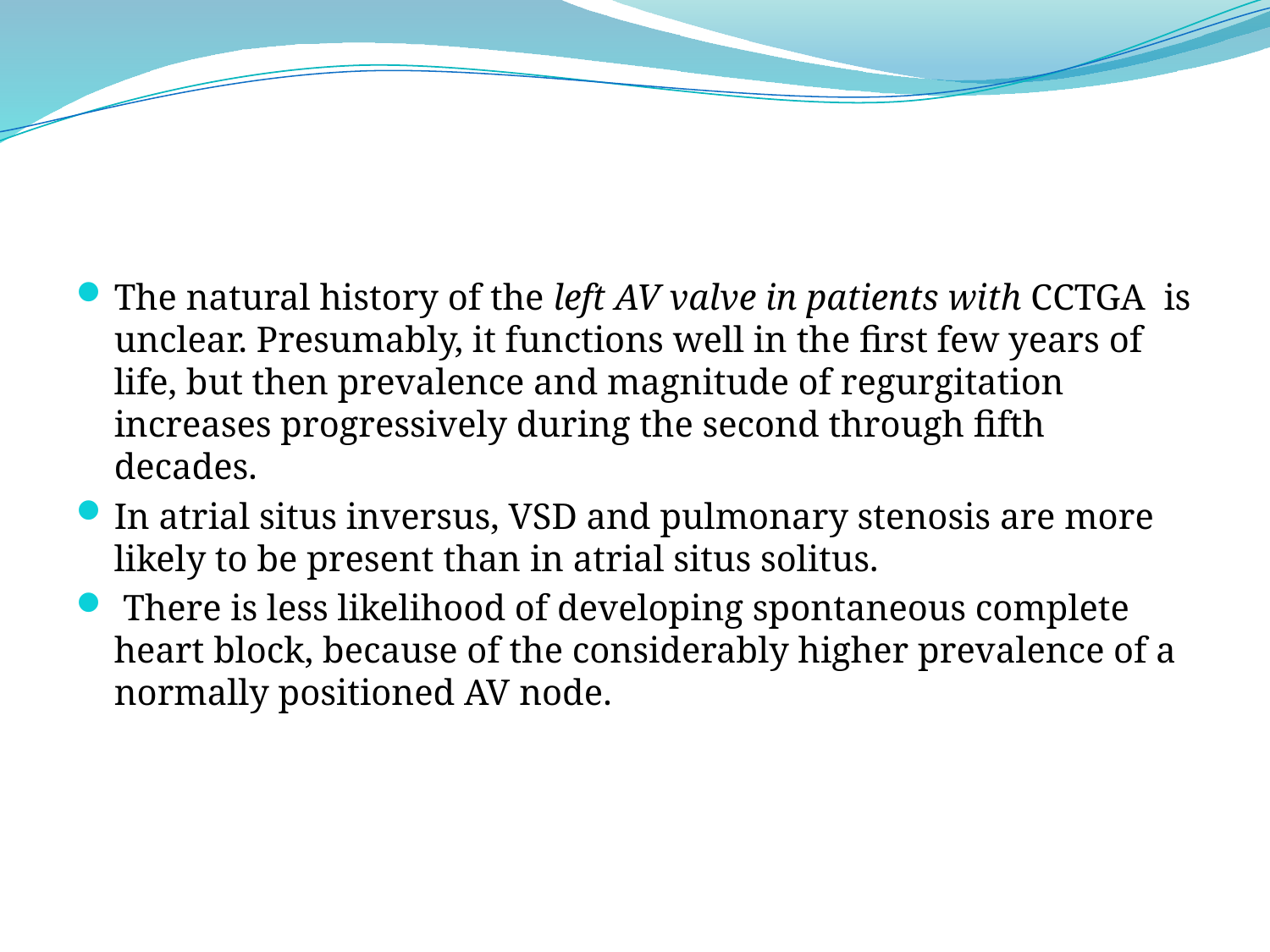

#
The natural history of the left AV valve in patients with CCTGA  is unclear. Presumably, it functions well in the first few years of life, but then prevalence and magnitude of regurgitation increases progressively during the second through fifth decades.
In atrial situs inversus, VSD and pulmonary stenosis are more likely to be present than in atrial situs solitus.
 There is less likelihood of developing spontaneous complete heart block, because of the considerably higher prevalence of a normally positioned AV node.